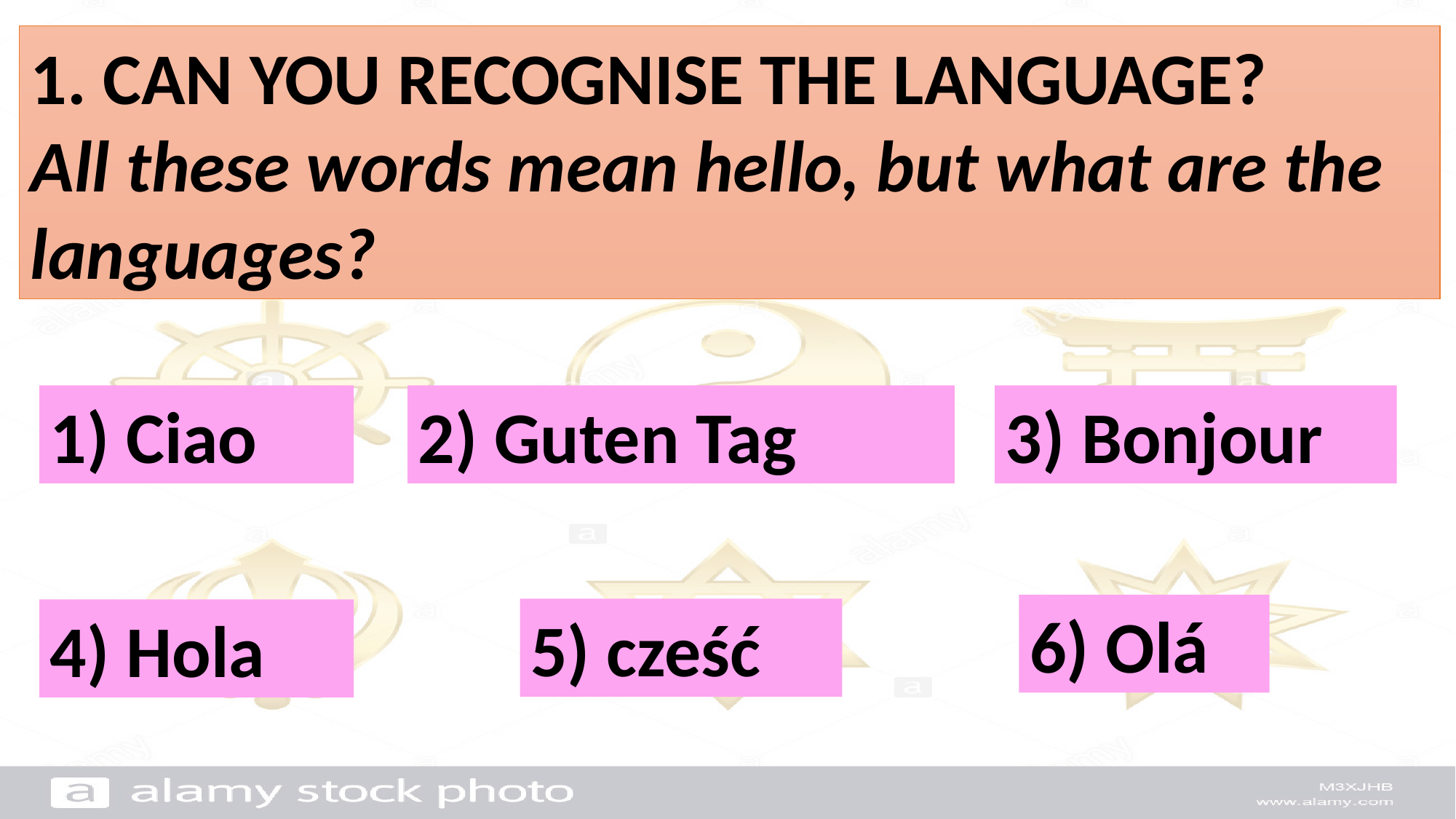

1. CAN YOU RECOGNISE THE LANGUAGE?
All these words mean hello, but what are the languages?
2) Guten Tag
3) Bonjour
1) Ciao
6) Olá
5) cześć
4) Hola